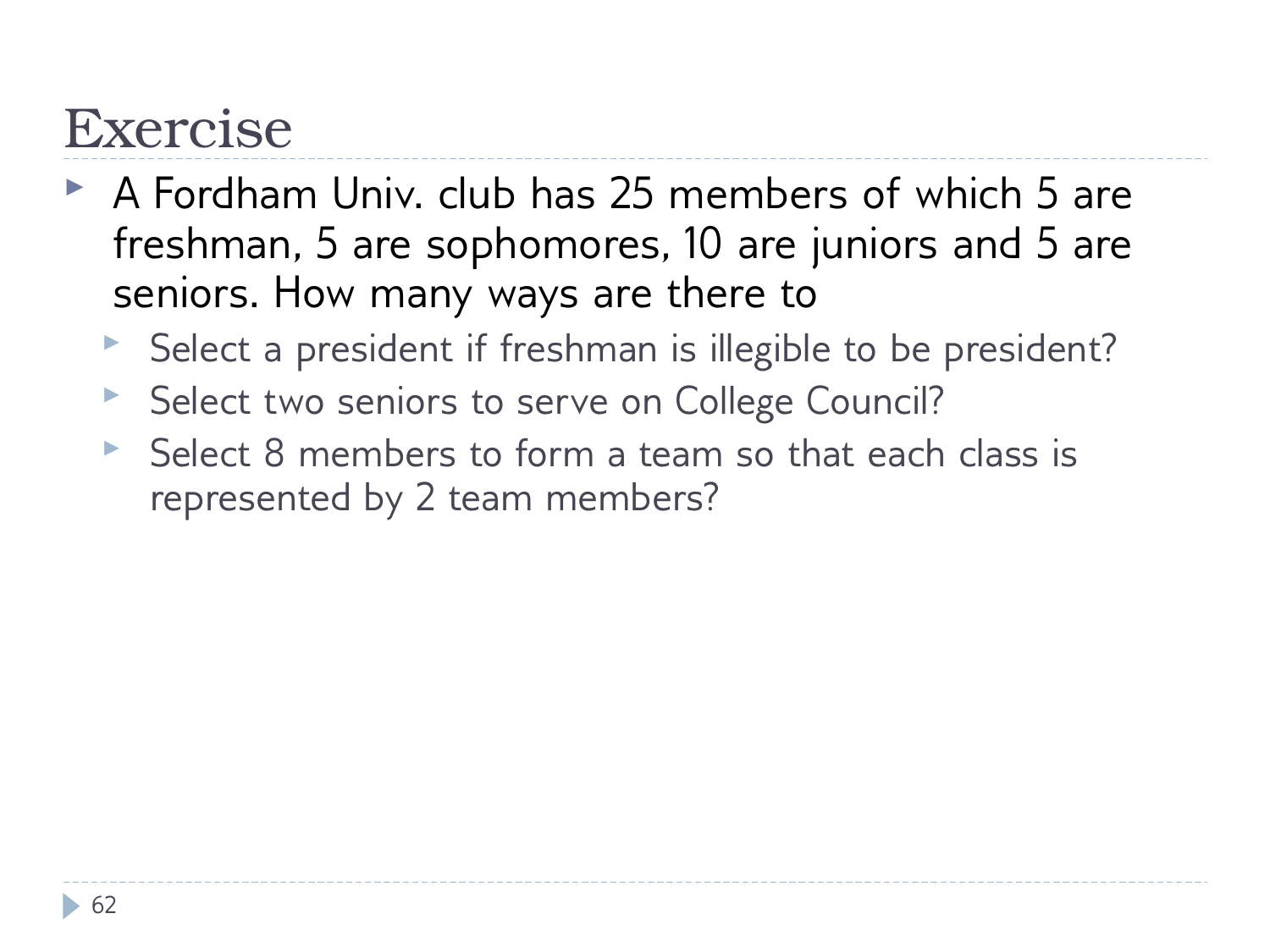

Exercise
A Fordham Univ. club has 25 members of which 5 are freshman, 5 are sophomores, 10 are juniors and 5 are seniors. How many ways are there to
Select a president if freshman is illegible to be president?
Select two seniors to serve on College Council?
Select 8 members to form a team so that each class is represented by 2 team members?
62